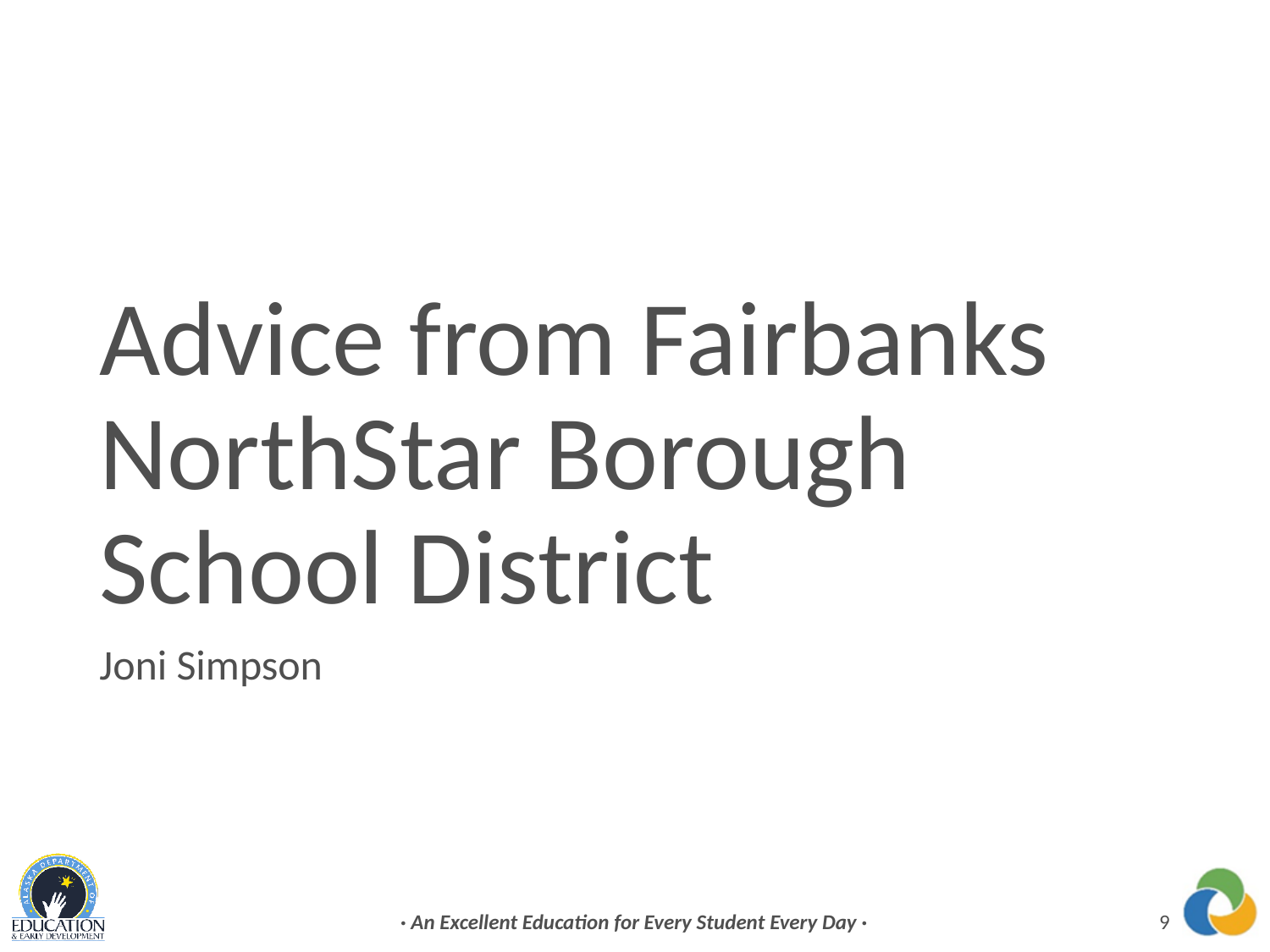

# Advice from Fairbanks NorthStar Borough School District
Joni Simpson
· An Excellent Education for Every Student Every Day ·
9